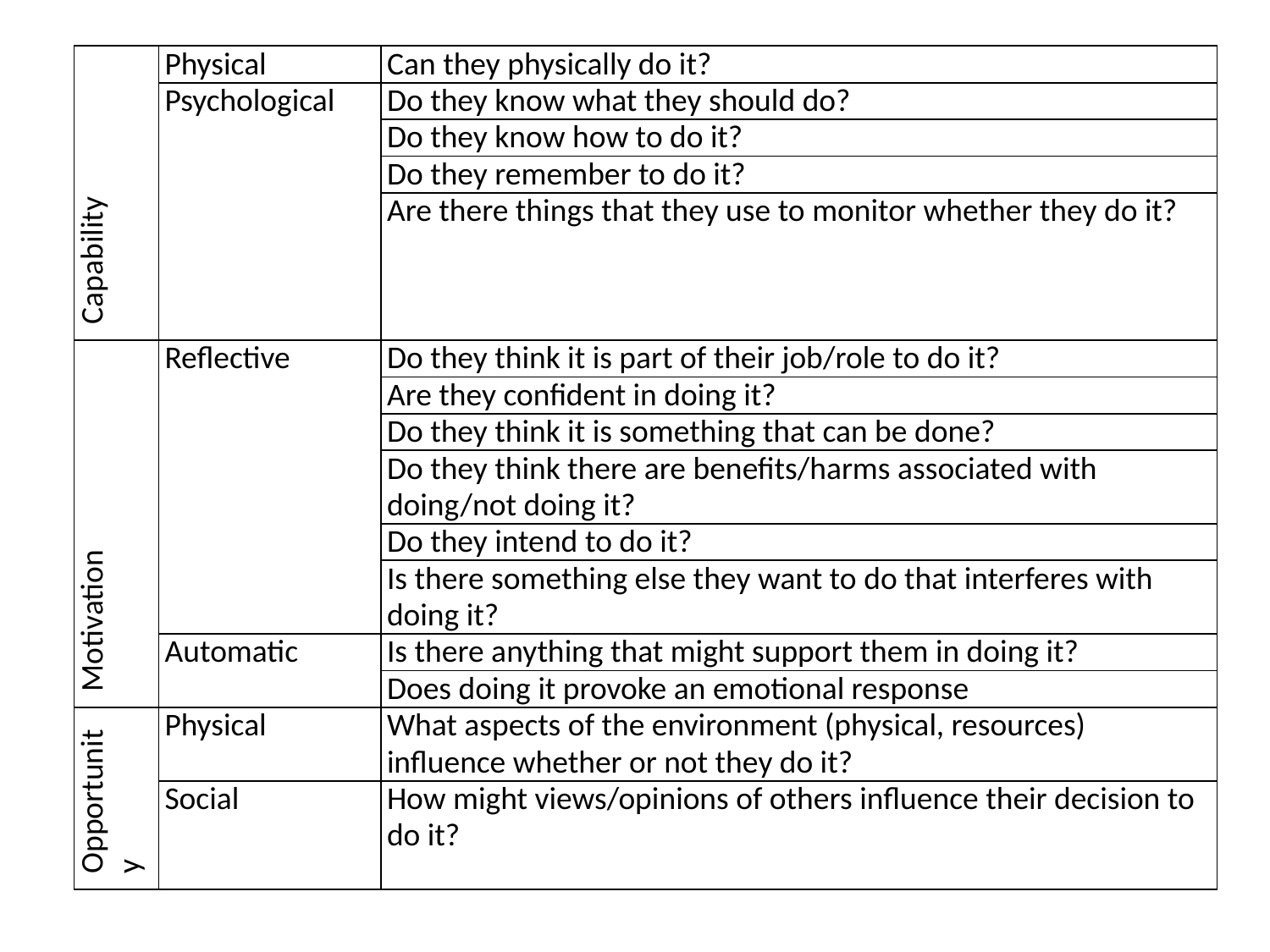

| Capability | Physical | Can they physically do it? |
| --- | --- | --- |
|  | Psychological | Do they know what they should do? |
|  |  | Do they know how to do it? |
|  |  | Do they remember to do it? |
|  |  | Are there things that they use to monitor whether they do it? |
| Motivation | Reflective | Do they think it is part of their job/role to do it? |
|  |  | Are they confident in doing it? |
|  |  | Do they think it is something that can be done? |
|  |  | Do they think there are benefits/harms associated with doing/not doing it? |
|  |  | Do they intend to do it? |
|  |  | Is there something else they want to do that interferes with doing it? |
|  | Automatic | Is there anything that might support them in doing it? |
|  |  | Does doing it provoke an emotional response |
| Opportunity | Physical | What aspects of the environment (physical, resources) influence whether or not they do it? |
|  | Social | How might views/opinions of others influence their decision to do it? |